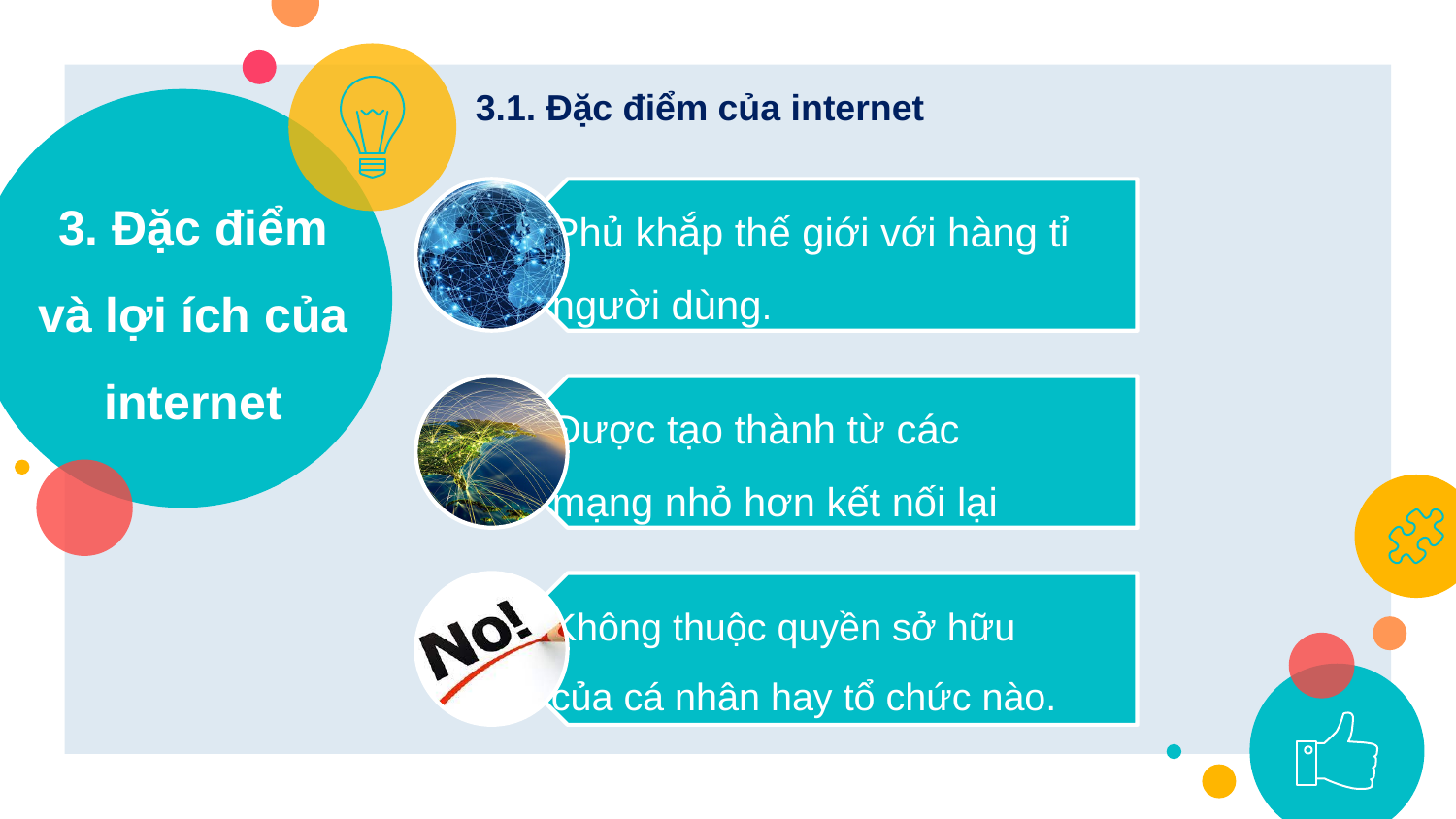

3.1. Đặc điểm của internet
# 3. Đặc điểm và lợi ích của internet
Phủ khắp thế giới với hàng tỉ người dùng.
Được tạo thành từ các mạng nhỏ hơn kết nối lại
Không thuộc quyền sở hữu của cá nhân hay tổ chức nào.